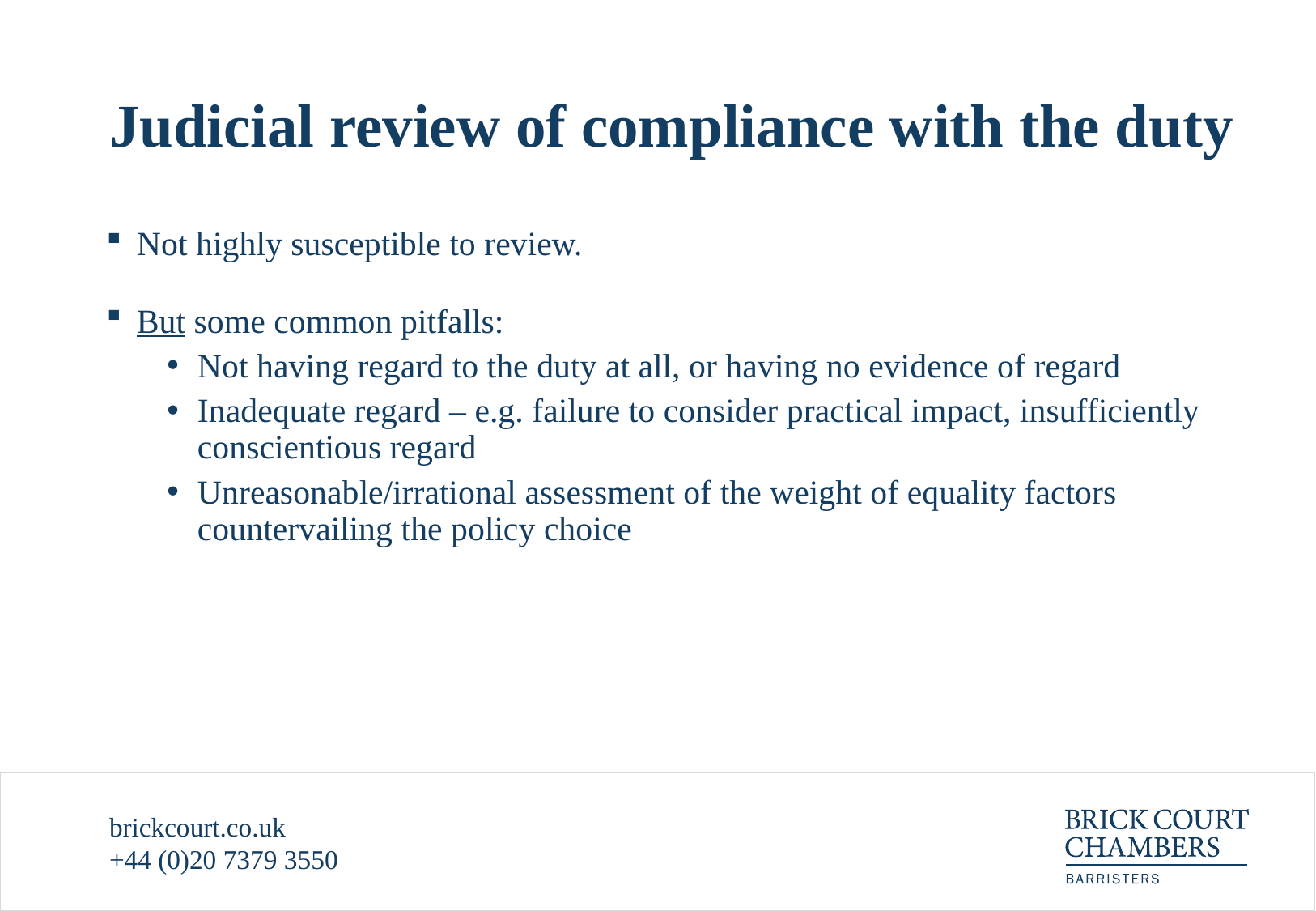

# Judicial review of compliance with the duty
Not highly susceptible to review.
But some common pitfalls:
Not having regard to the duty at all, or having no evidence of regard
Inadequate regard – e.g. failure to consider practical impact, insufficiently conscientious regard
Unreasonable/irrational assessment of the weight of equality factors countervailing the policy choice

brickcourt.co.uk
+44 (0)20 7379 3550